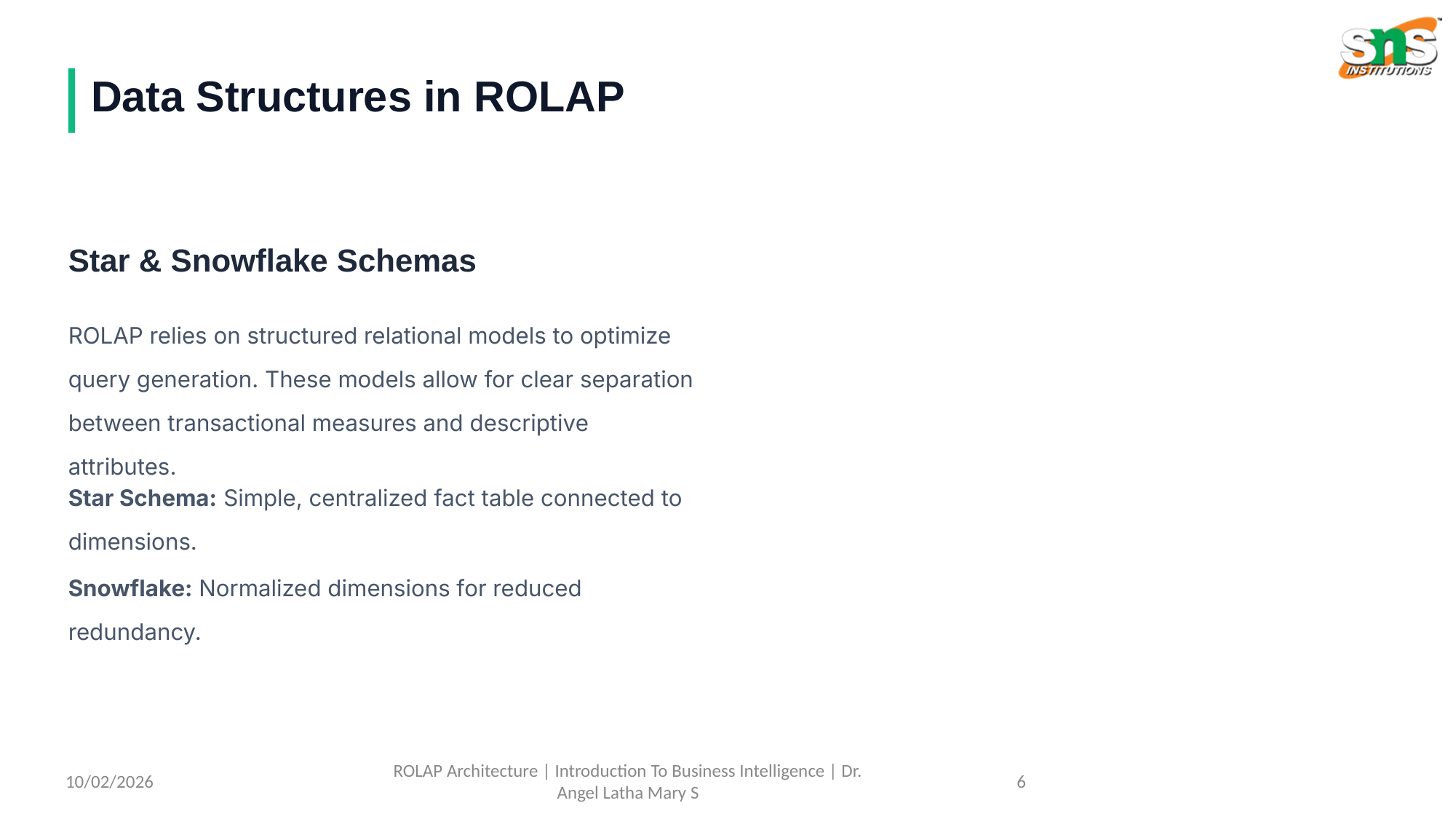

Data Structures in ROLAP
Star & Snowflake Schemas
ROLAP relies on structured relational models to optimize query generation. These models allow for clear separation between transactional measures and descriptive attributes.
Star Schema: Simple, centralized fact table connected to dimensions.
Snowflake: Normalized dimensions for reduced redundancy.
10/02/2026
ROLAP Architecture | Introduction To Business Intelligence | Dr. Angel Latha Mary S
6